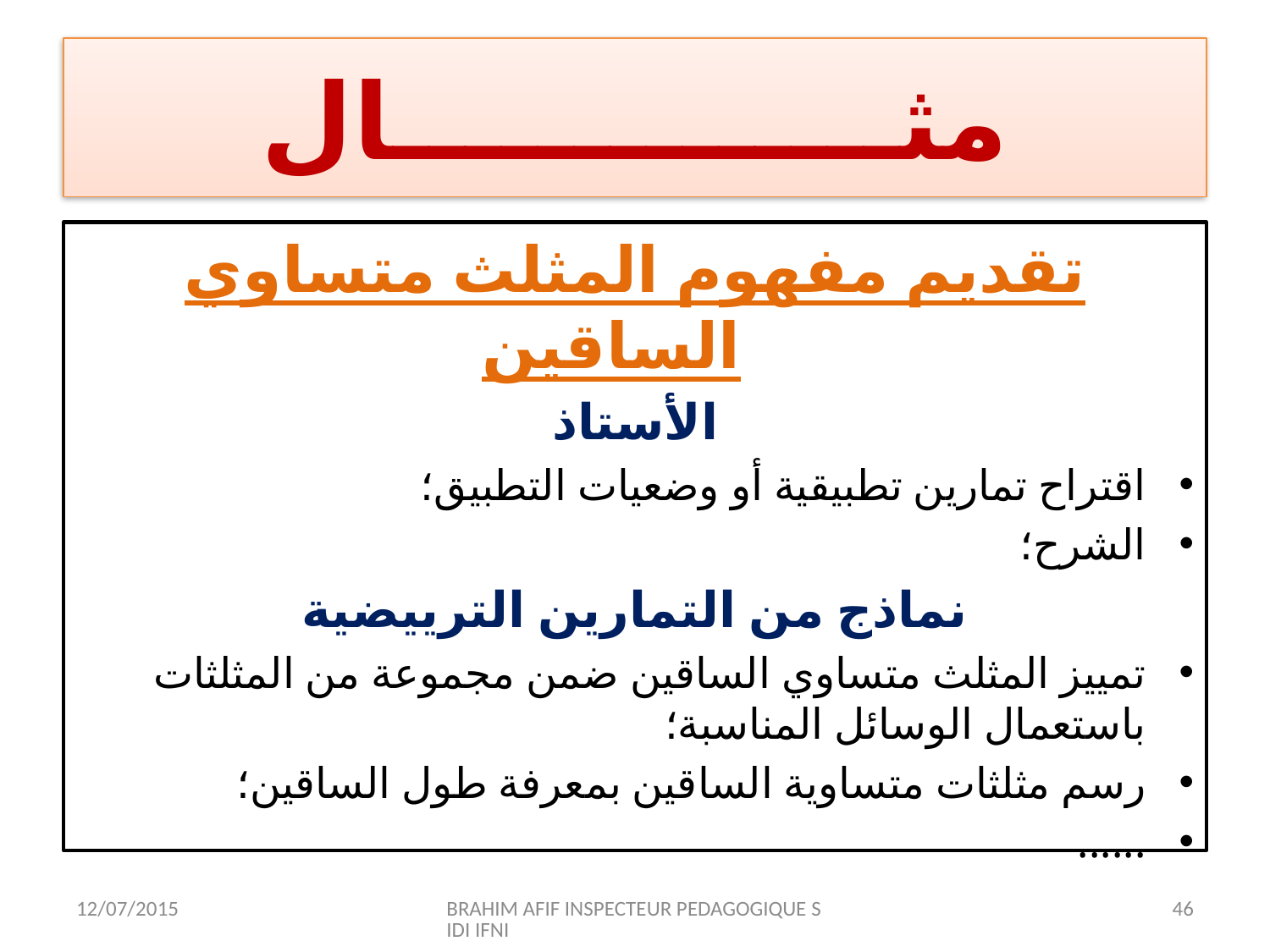

# مثــــــــــــــال
تقديم مفهوم المثلث متساوي الساقين
الأستاذ
اقتراح تمارين تطبيقية أو وضعيات التطبيق؛
الشرح؛
نماذج من التمارين الترييضية
تمييز المثلث متساوي الساقين ضمن مجموعة من المثلثات باستعمال الوسائل المناسبة؛
رسم مثلثات متساوية الساقين بمعرفة طول الساقين؛
......
12/07/2015
BRAHIM AFIF INSPECTEUR PEDAGOGIQUE SIDI IFNI
46